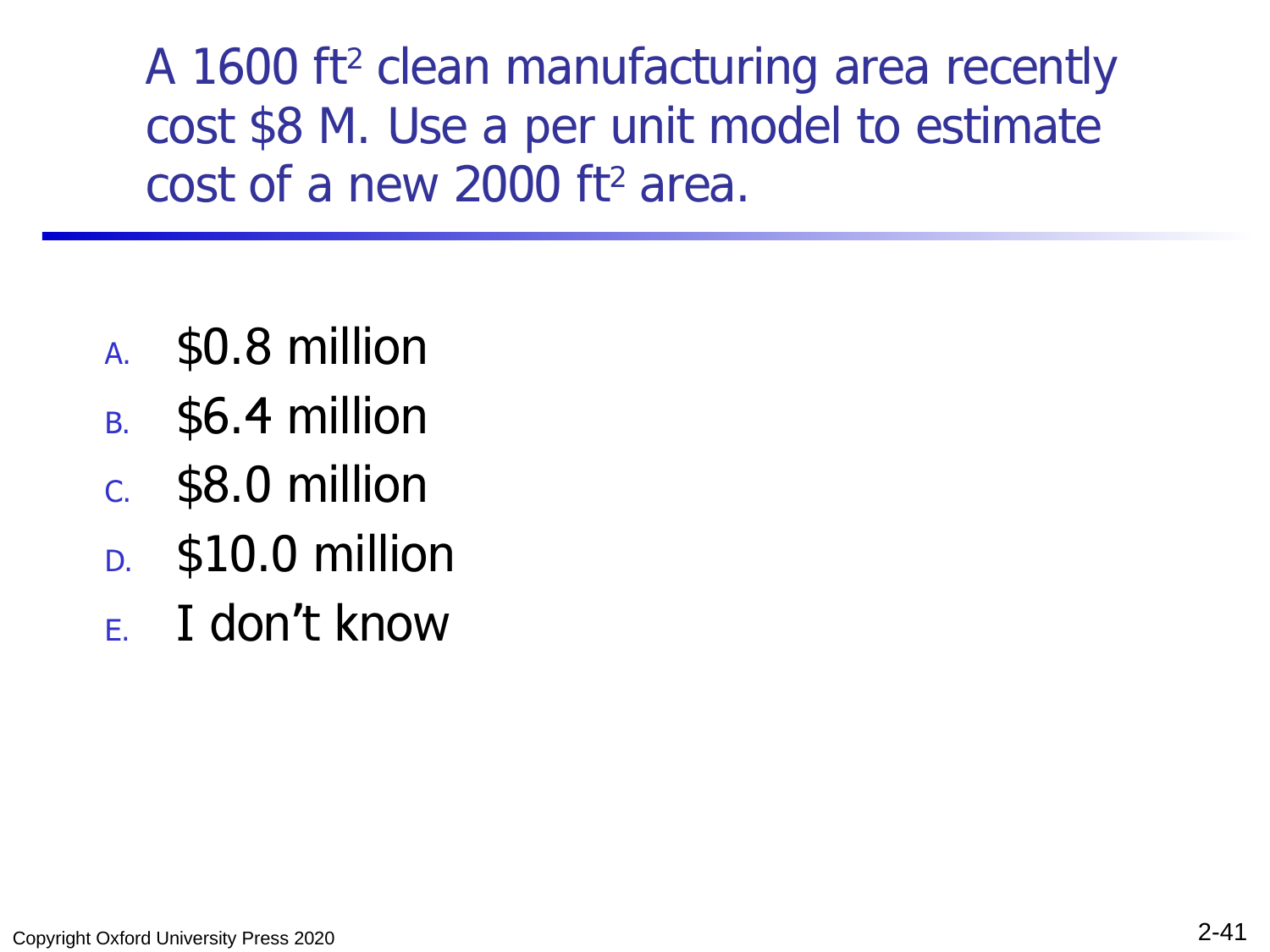

# A 1600 ft2 clean manufacturing area recently cost $8 M. Use a per unit model to estimate cost of a new 2000 ft2 area.
$0.8 million
$6.4 million
$8.0 million
$10.0 million
I don’t know
Copyright Oxford University Press 2020